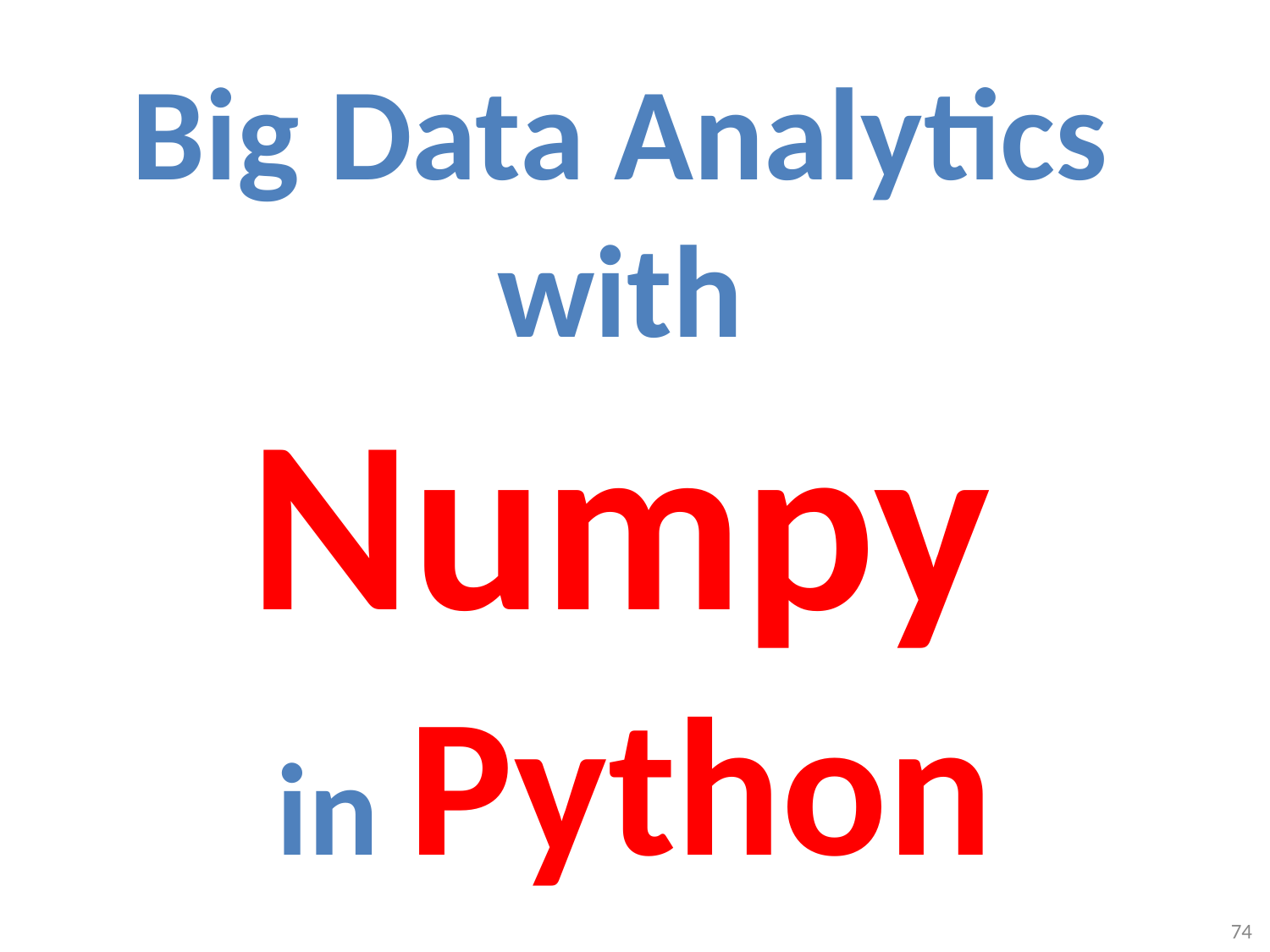

# Big Data Analytics with Numpy in Python
74